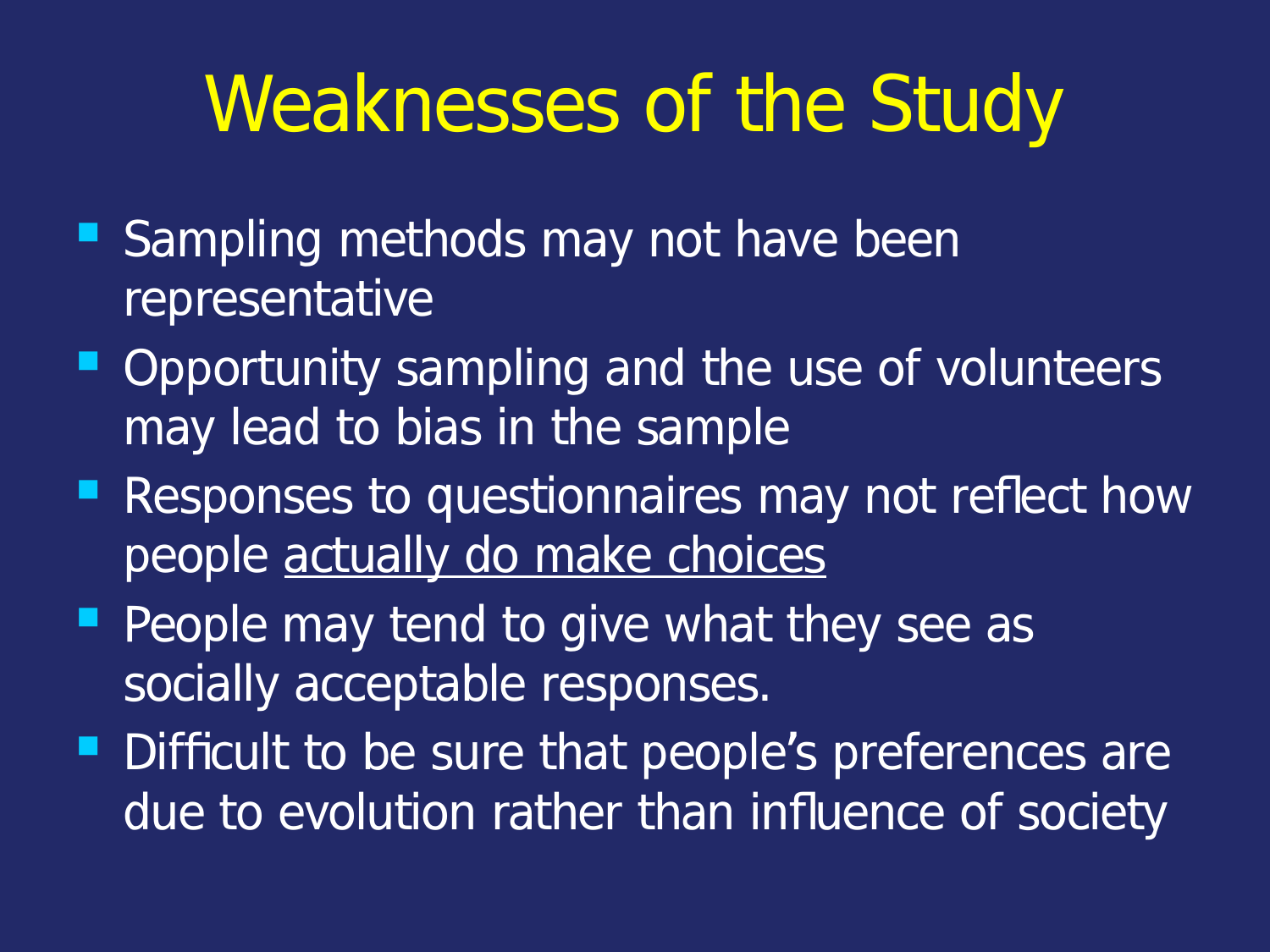

# Weaknesses of the Study
Sampling methods may not have been representative
Opportunity sampling and the use of volunteers may lead to bias in the sample
Responses to questionnaires may not reflect how people actually do make choices
People may tend to give what they see as socially acceptable responses.
Difficult to be sure that people’s preferences are due to evolution rather than influence of society